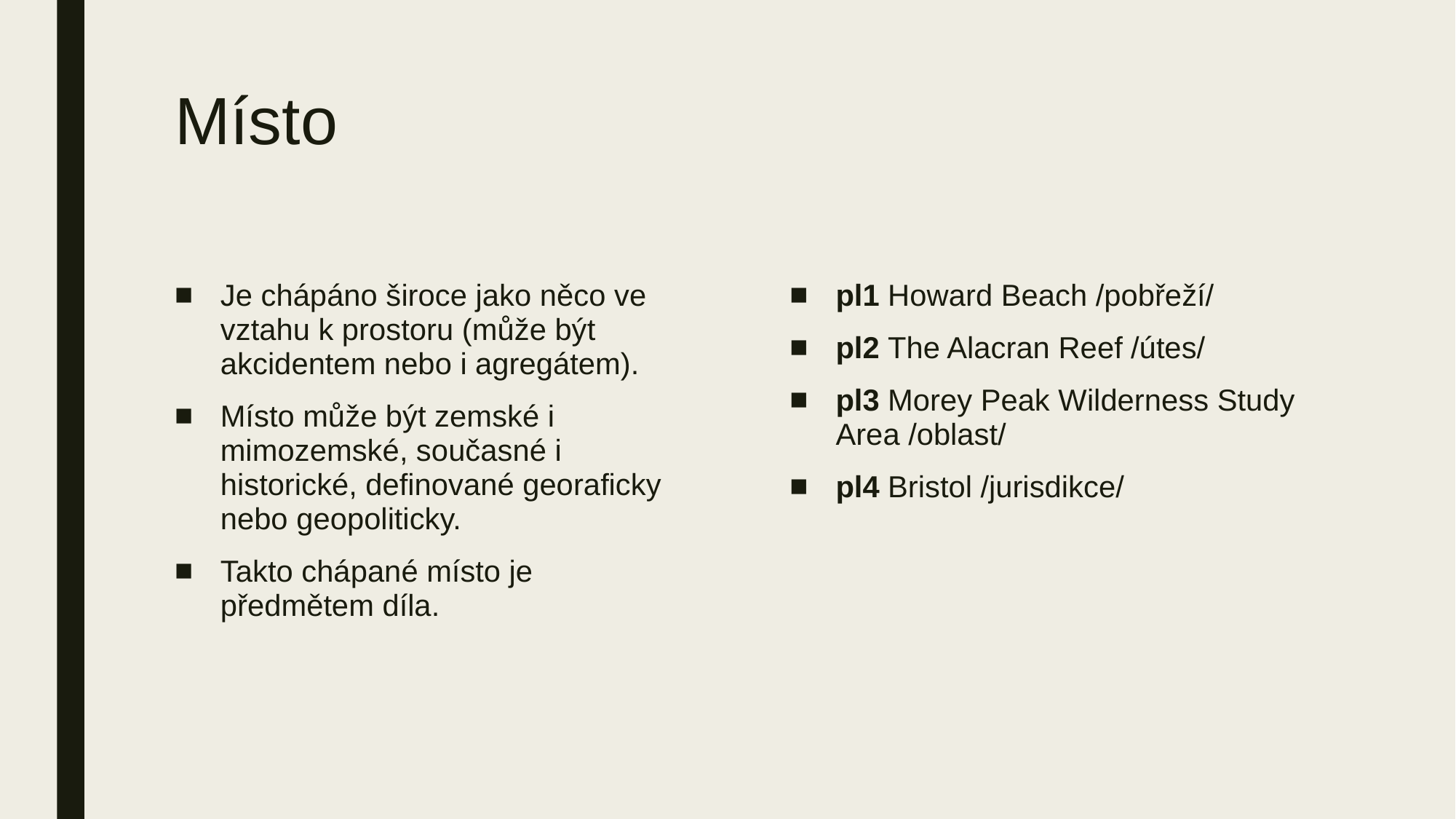

# Místo
Je chápáno široce jako něco ve vztahu k prostoru (může být akcidentem nebo i agregátem).
Místo může být zemské i mimozemské, současné i historické, definované georaficky nebo geopoliticky.
Takto chápané místo je předmětem díla.
pl1 Howard Beach /pobřeží/
pl2 The Alacran Reef /útes/
pl3 Morey Peak Wilderness Study Area /oblast/
pl4 Bristol /jurisdikce/